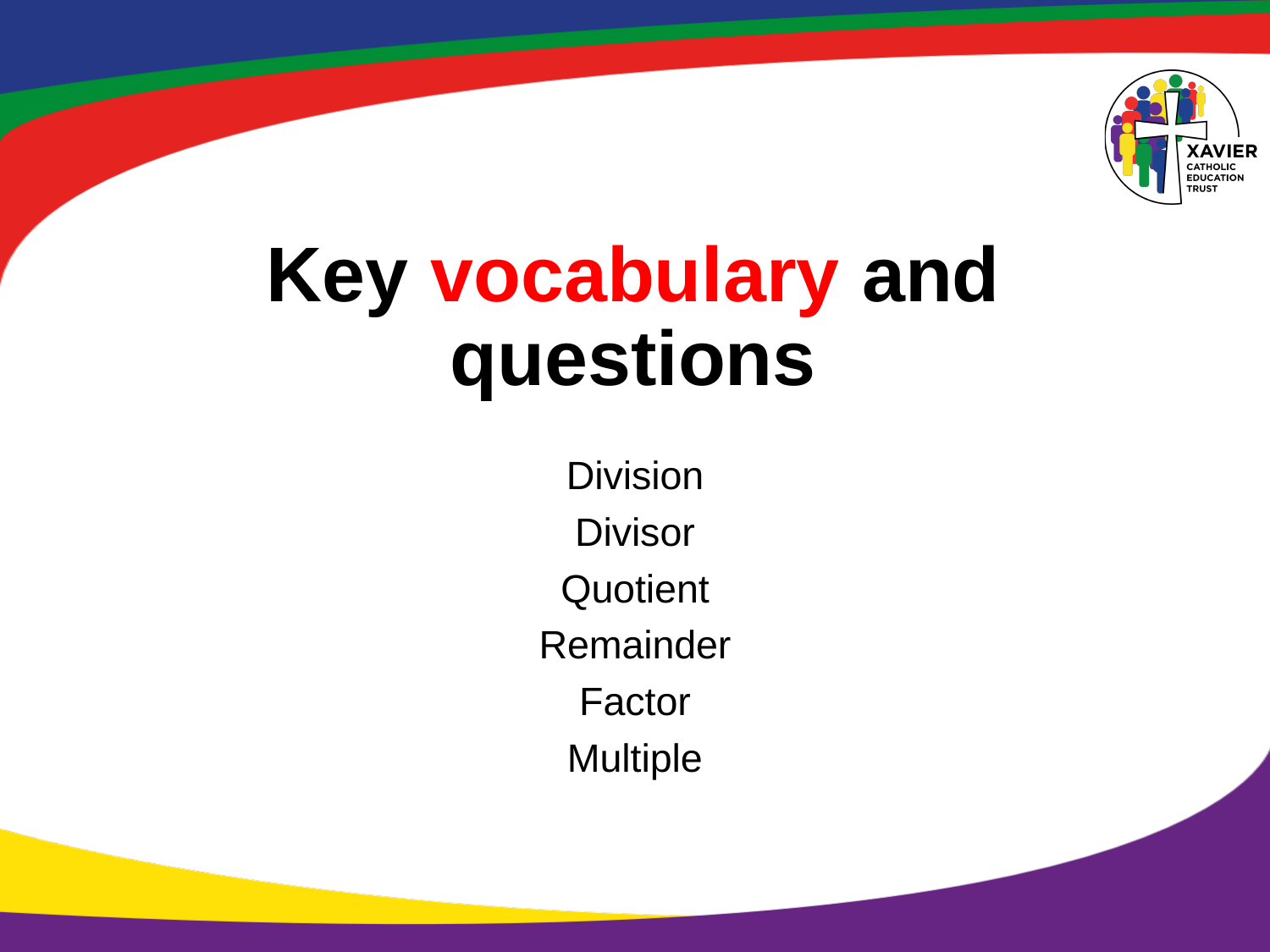

# Key vocabulary and questions
Division
Divisor
Quotient
Remainder
Factor
Multiple